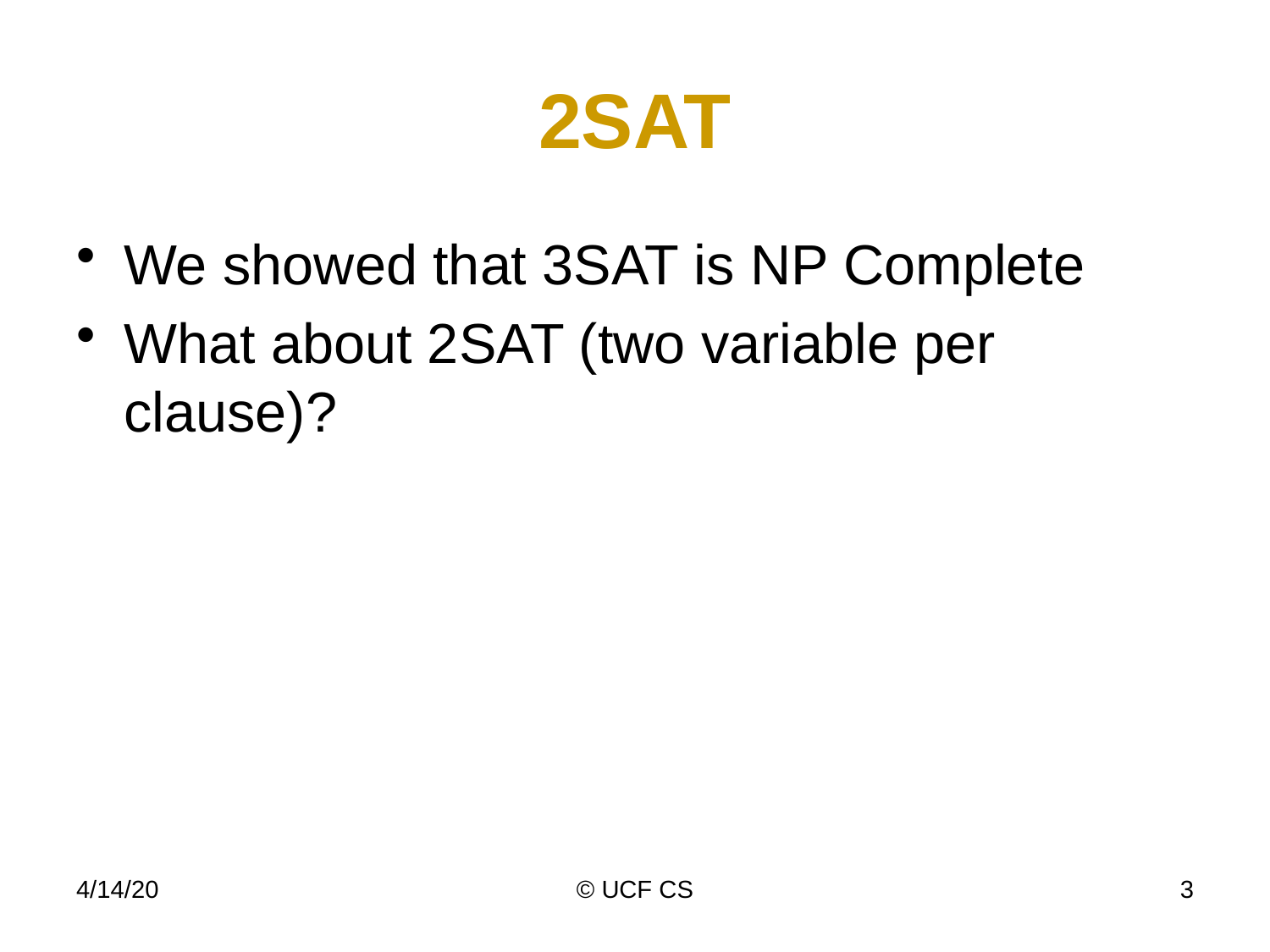

# 2SAT
We showed that 3SAT is NP Complete
What about 2SAT (two variable per clause)?

4/14/20
© UCF CS
3